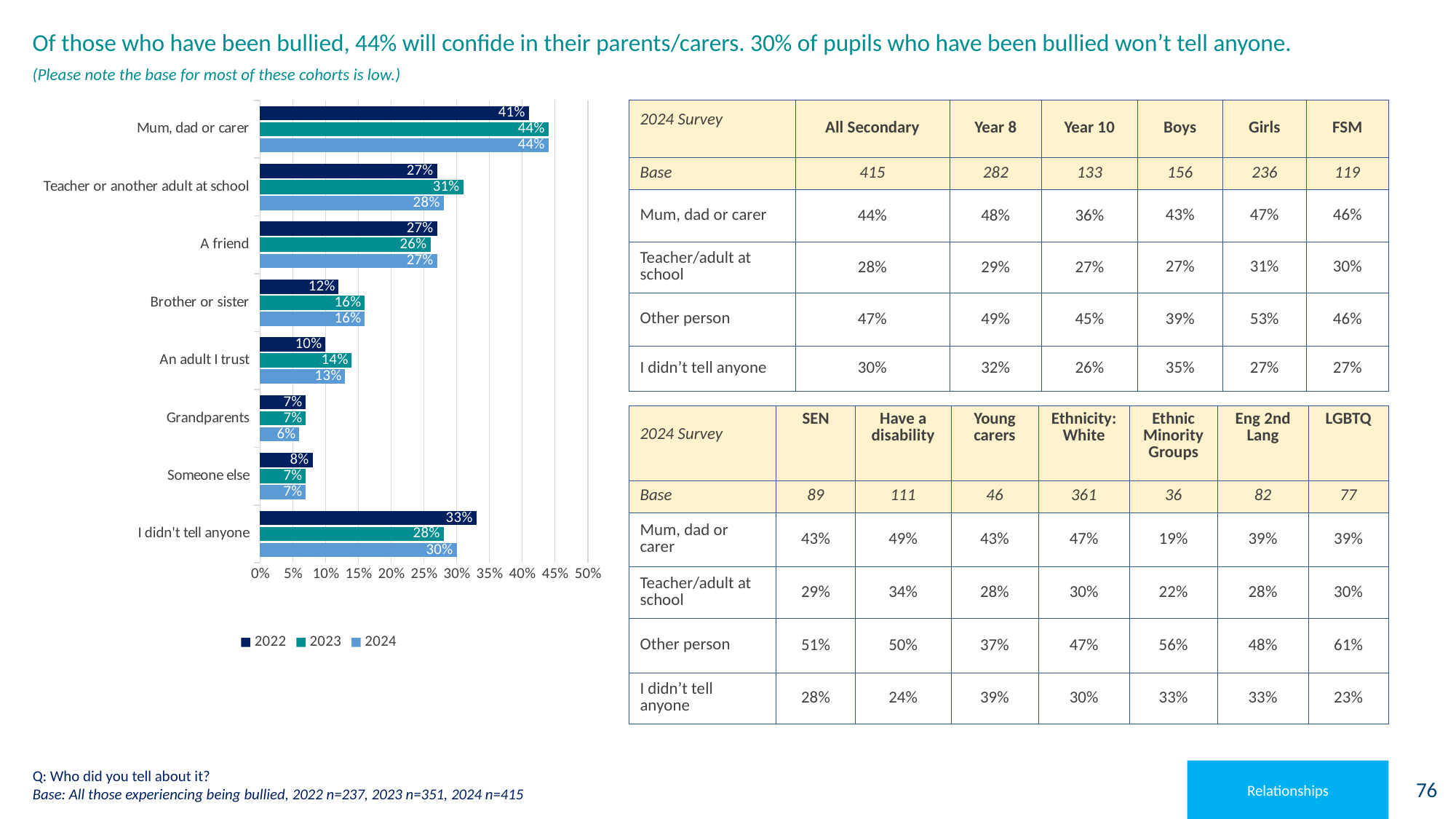

# Of those who have been bullied, 44% will confide in their parents/carers. 30% of pupils who have been bullied won’t tell anyone. (Please note the base for most of these cohorts is low.)

### Chart

| Category | 2024 | 2023 | 2022 |
|---|---|---|---|
| I didn't tell anyone | 0.3 | 0.28 | 0.33 |
| Someone else | 0.07 | 0.07 | 0.08 |
| Grandparents | 0.06 | 0.07 | 0.07 |
| An adult I trust | 0.13 | 0.14 | 0.1 |
| Brother or sister | 0.16 | 0.16 | 0.12 |
| A friend | 0.27 | 0.26 | 0.27 |
| Teacher or another adult at school | 0.28 | 0.31 | 0.27 |
| Mum, dad or carer | 0.44 | 0.44 | 0.41 |
| 2024 Survey | All Secondary | Year 8 | Year 10 | Boys | Girls | FSM |
| --- | --- | --- | --- | --- | --- | --- |
| Base | 415 | 282 | 133 | 156 | 236 | 119 |
| Mum, dad or carer | 44% | 48% | 36% | 43% | 47% | 46% |
| Teacher/adult at school | 28% | 29% | 27% | 27% | 31% | 30% |
| Other person | 47% | 49% | 45% | 39% | 53% | 46% |
| I didn’t tell anyone | 30% | 32% | 26% | 35% | 27% | 27% |
| 2024 Survey | SEN | Have a disability | Young carers | Ethnicity: White | Ethnic Minority Groups | Eng 2nd Lang | LGBTQ |
| --- | --- | --- | --- | --- | --- | --- | --- |
| Base | 89 | 111 | 46 | 361 | 36 | 82 | 77 |
| Mum, dad or carer | 43% | 49% | 43% | 47% | 19% | 39% | 39% |
| Teacher/adult at school | 29% | 34% | 28% | 30% | 22% | 28% | 30% |
| Other person | 51% | 50% | 37% | 47% | 56% | 48% | 61% |
| I didn’t tell anyone | 28% | 24% | 39% | 30% | 33% | 33% | 23% |
Q: Who did you tell about it?
Base: All those experiencing being bullied, 2022 n=237, 2023 n=351, 2024 n=415
Relationships